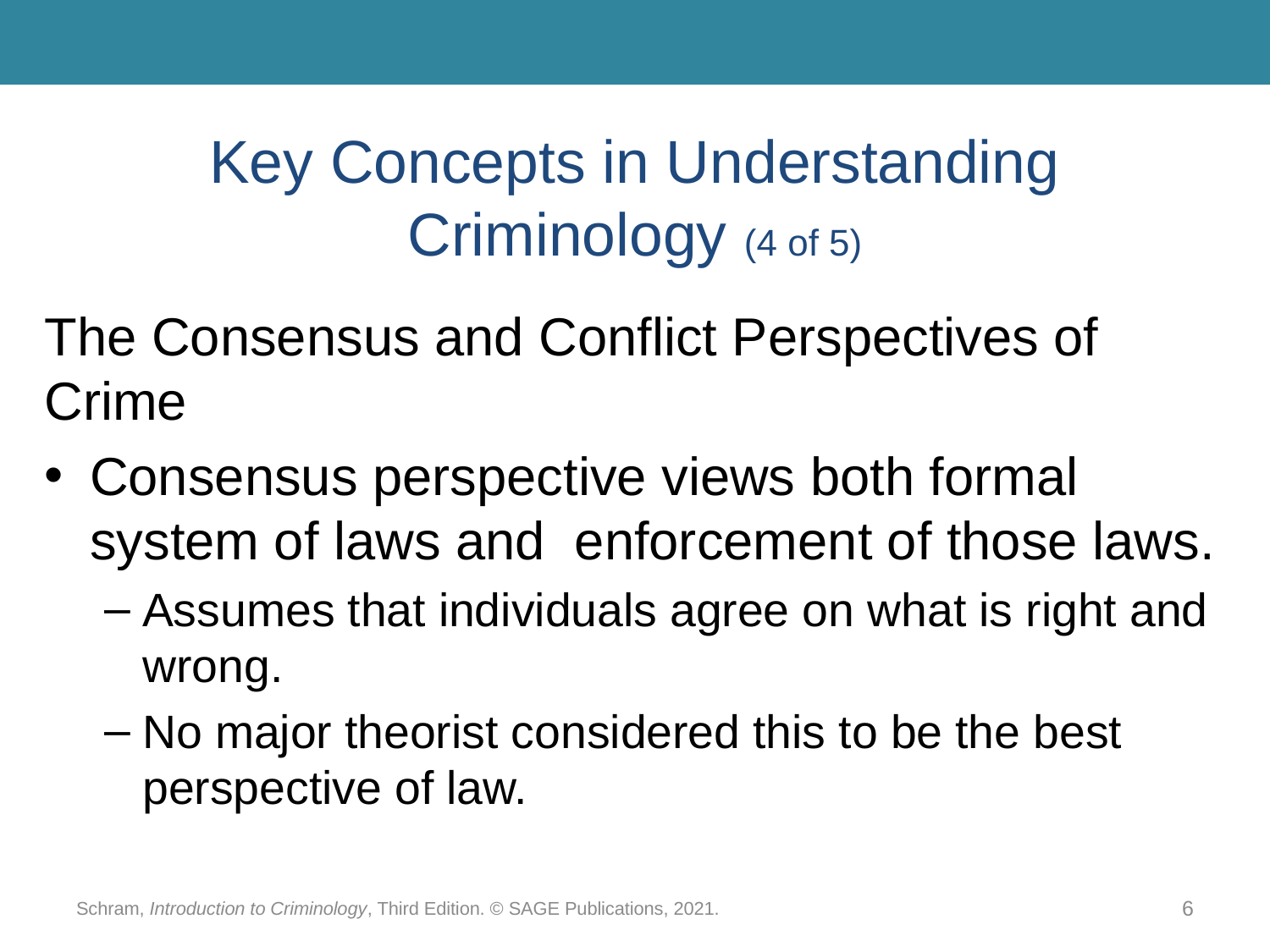

# Key Concepts in Understanding Criminology (4 of 5)
The Consensus and Conflict Perspectives of Crime
Consensus perspective views both formal system of laws and  enforcement of those laws.
Assumes that individuals agree on what is right and wrong.
No major theorist considered this to be the best perspective of law.

Schram, Introduction to Criminology, Third Edition. © SAGE Publications, 2021.
6